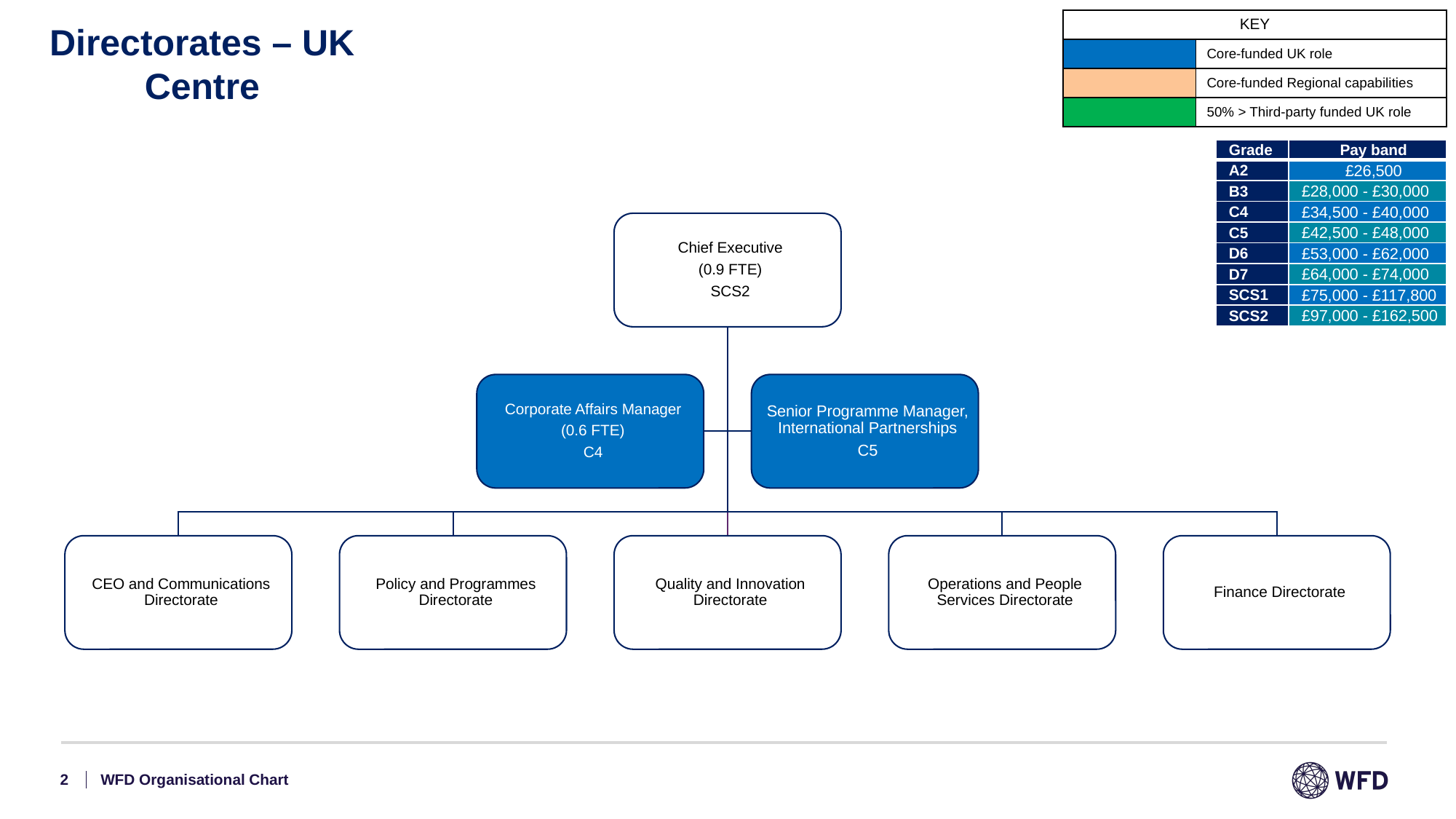

| KEY |  |
| --- | --- |
|  | Core-funded UK role |
|  | Core-funded Regional capabilities |
|  | 50% > Third-party funded UK role |
Directorates – UK Centre
| Grade | Pay band |
| --- | --- |
| A2 | £26,500 |
| B3 | £28,000 - £30,000 |
| C4 | £34,500 - £40,000 |
| C5 | £42,500 - £48,000 |
| D6 | £53,000 - £62,000 |
| D7 | £64,000 - £74,000 |
| SCS1 | £75,000 - £117,800 |
| SCS2 | £97,000 - £162,500 |
Chief Executive
(0.9 FTE)
SCS2
CEO and Communications Directorate
Policy and Programmes Directorate
Quality and Innovation Directorate
Operations and People Services Directorate
Finance Directorate
Corporate Affairs Manager
(0.6 FTE)
C4
Senior Programme Manager, International Partnerships
C5
2
WFD Organisational Chart